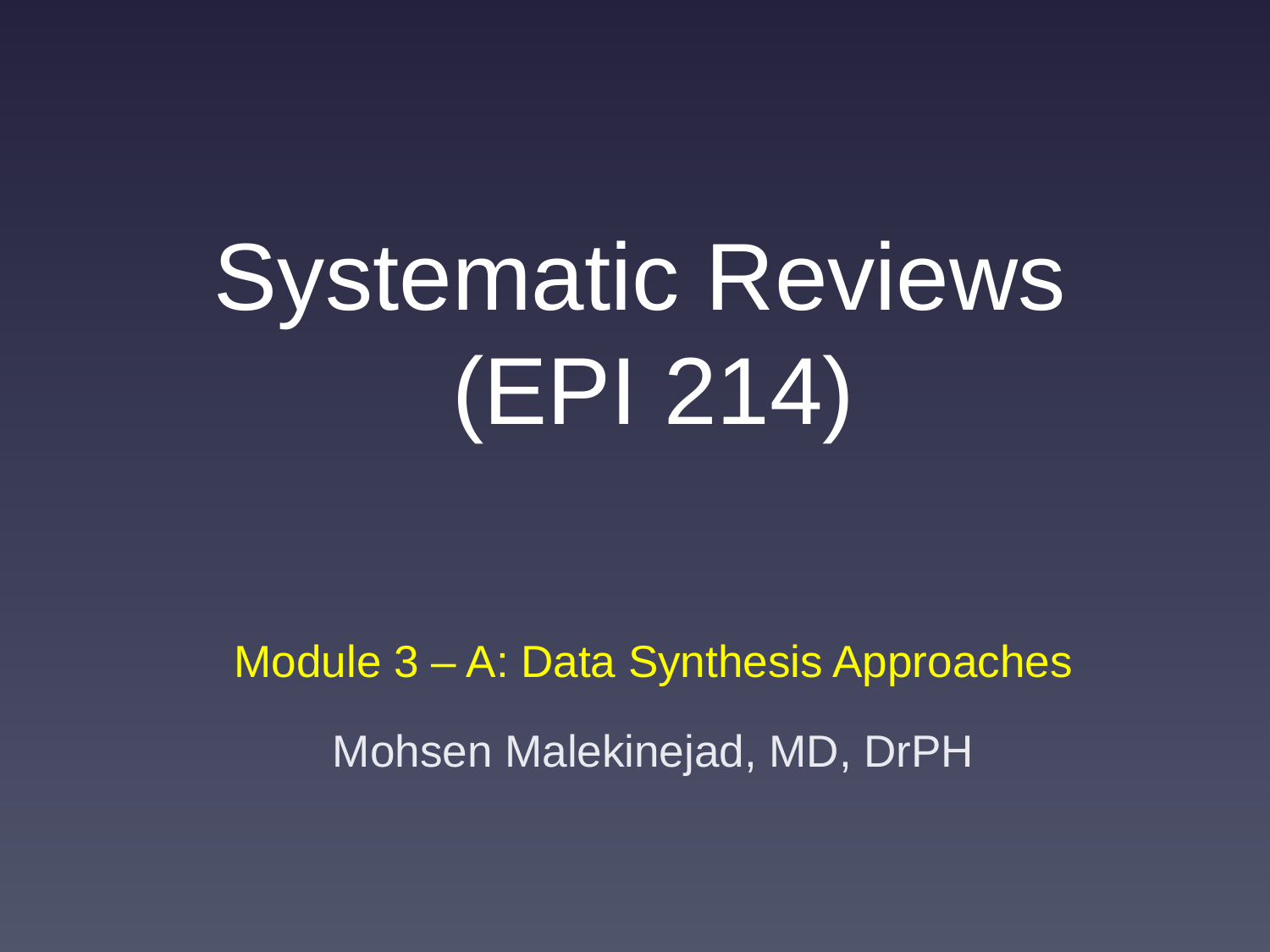

# Systematic Reviews (EPI 214)
Module 3 – A: Data Synthesis Approaches
Mohsen Malekinejad, MD, DrPH